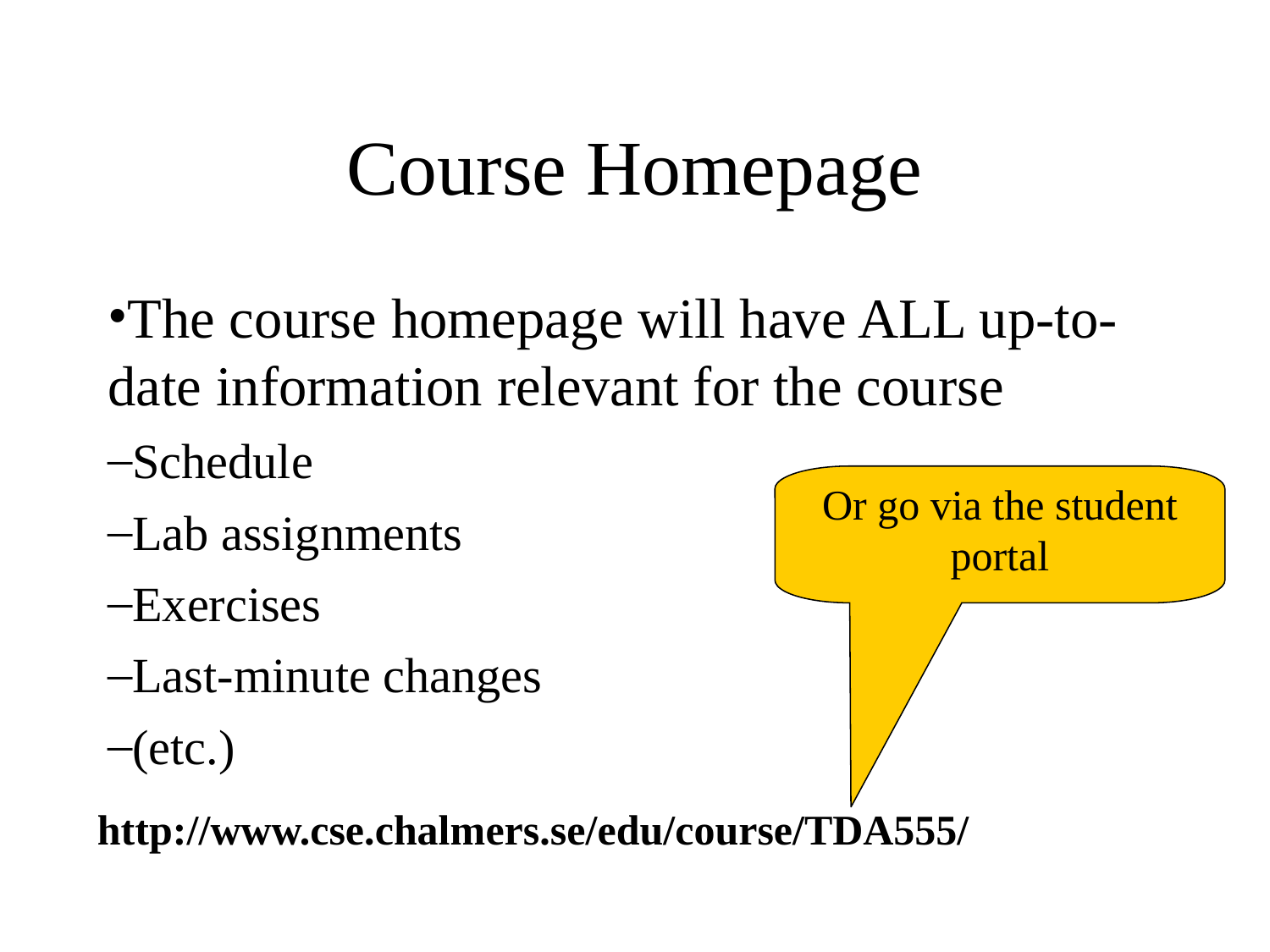

Course Homepage
The course homepage will have ALL up-to-date information relevant for the course
Schedule
Lab assignments
Exercises
Last-minute changes
(etc.)

Or go via the student portal
http://www.cse.chalmers.se/edu/course/TDA555/